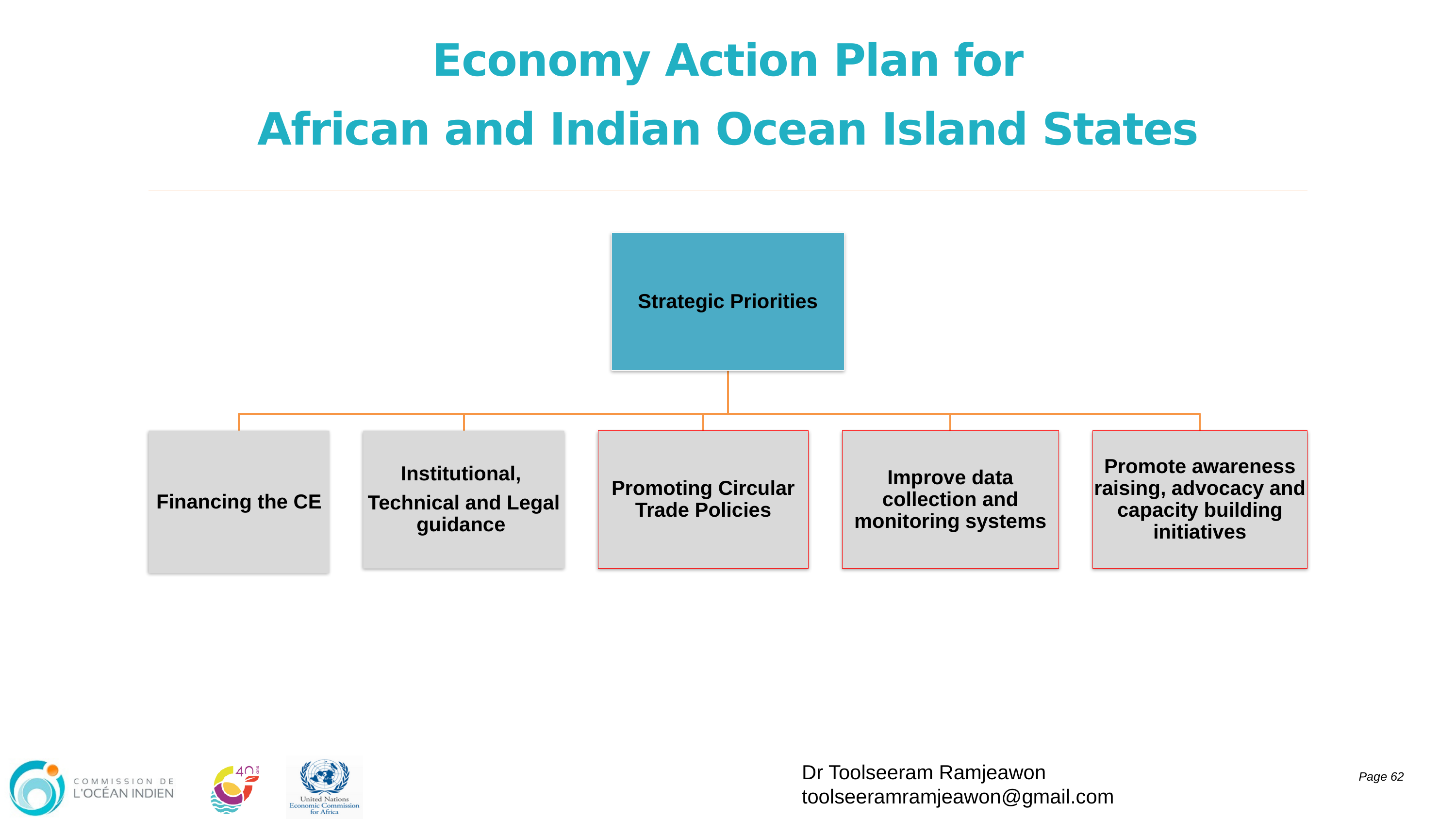

Economy Action Plan for
African and Indian Ocean Island States
Strategic Priorities
Financing the CE
Institutional,
Technical and Legal guidance
Promoting Circular Trade Policies
Improve data collection and monitoring systems
Promote awareness raising, advocacy and capacity building initiatives

Dr Toolseeram Ramjeawon
toolseeramramjeawon@gmail.com

Page 62